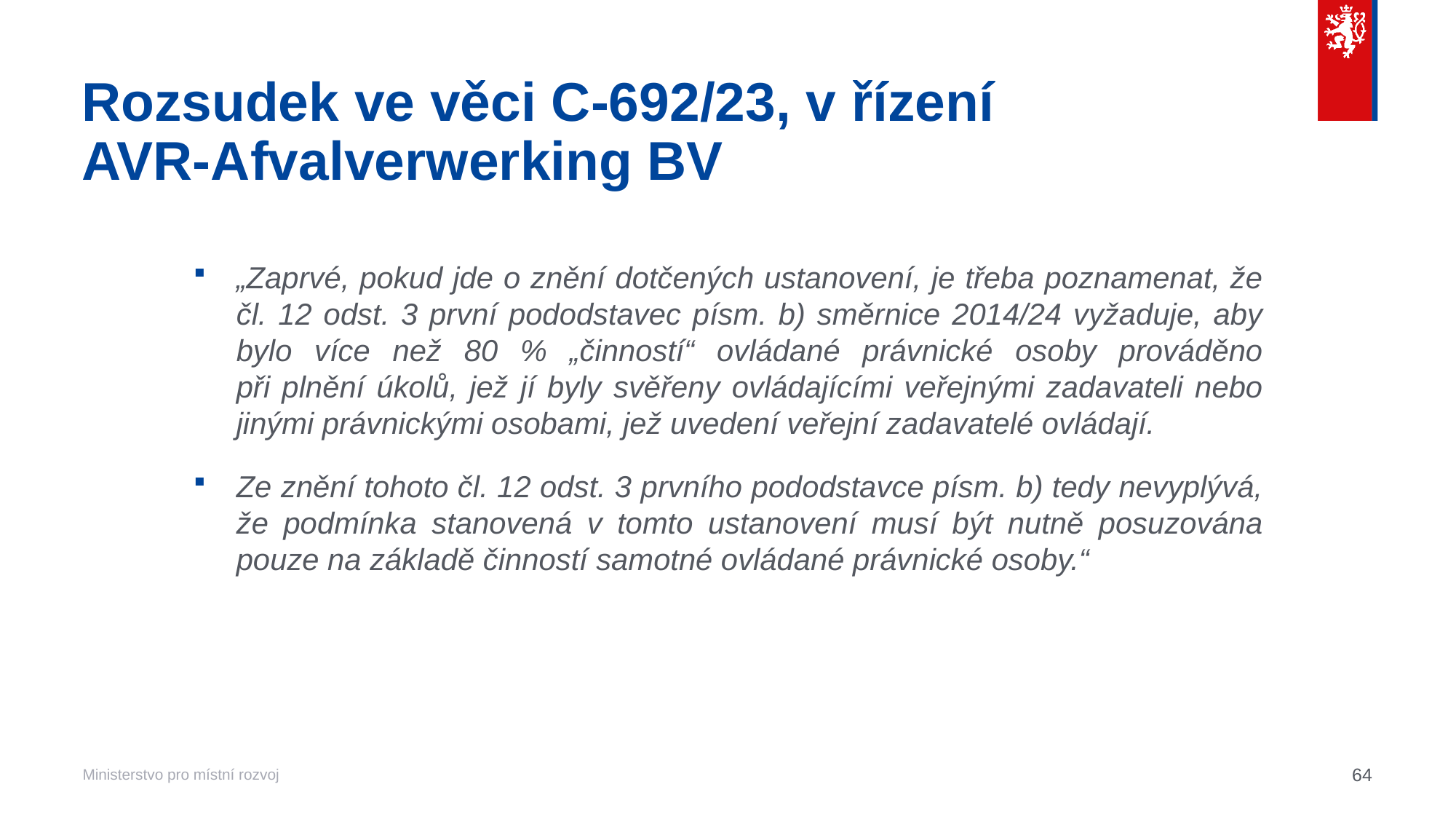

# Rozsudek ve věci C‑692/23, v řízení AVR-Afvalverwerking BV
„Zaprvé, pokud jde o znění dotčených ustanovení, je třeba poznamenat, že čl. 12 odst. 3 první pododstavec písm. b) směrnice 2014/24 vyžaduje, aby bylo více než 80 % „činností“ ovládané právnické osoby prováděno
při plnění úkolů, jež jí byly svěřeny ovládajícími veřejnými zadavateli nebo jinými právnickými osobami, jež uvedení veřejní zadavatelé ovládají.
Ze znění tohoto čl. 12 odst. 3 prvního pododstavce písm. b) tedy nevyplývá, že podmínka stanovená v tomto ustanovení musí být nutně posuzována pouze na základě činností samotné ovládané právnické osoby.“
64